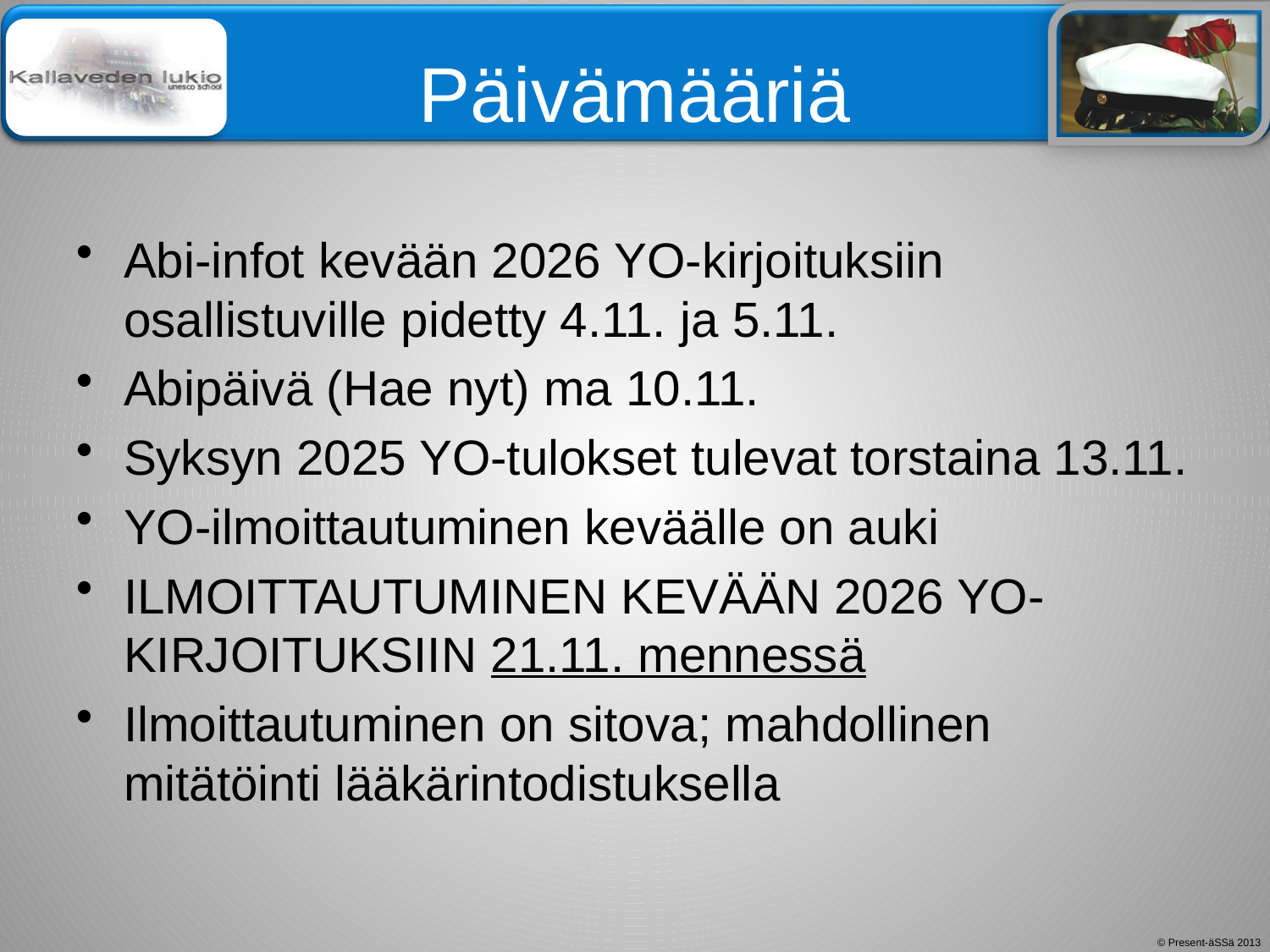

# Päivämääriä
Abi-infot kevään 2026 YO-kirjoituksiin osallistuville pidetty 4.11. ja 5.11.
Abipäivä (Hae nyt) ma 10.11.
Syksyn 2025 YO-tulokset tulevat torstaina 13.11.
YO-ilmoittautuminen keväälle on auki
ILMOITTAUTUMINEN KEVÄÄN 2026 YO-KIRJOITUKSIIN 21.11. mennessä
Ilmoittautuminen on sitova; mahdollinen mitätöinti lääkärintodistuksella